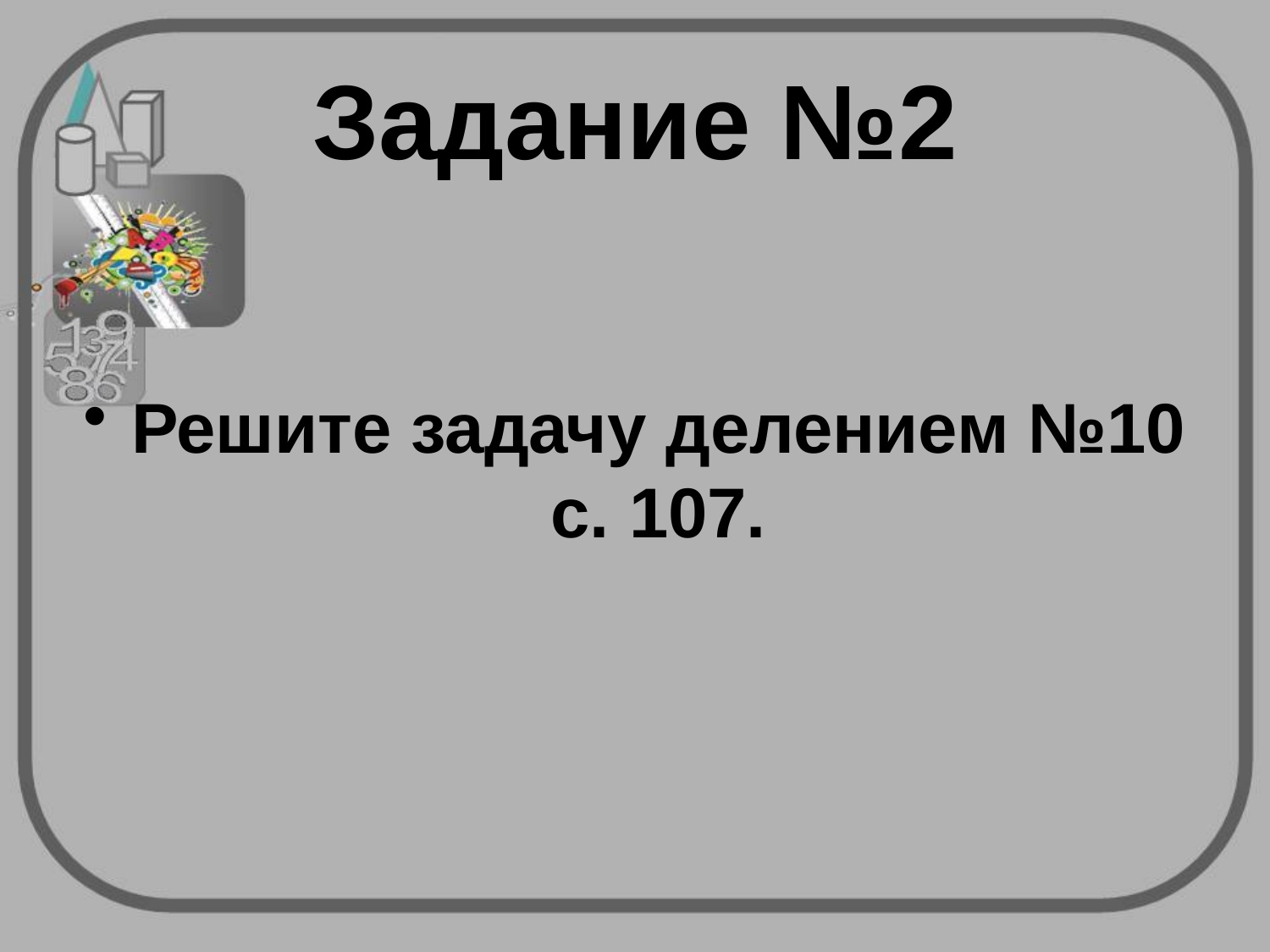

# Задание №2
Решите задачу делением №10 с. 107.